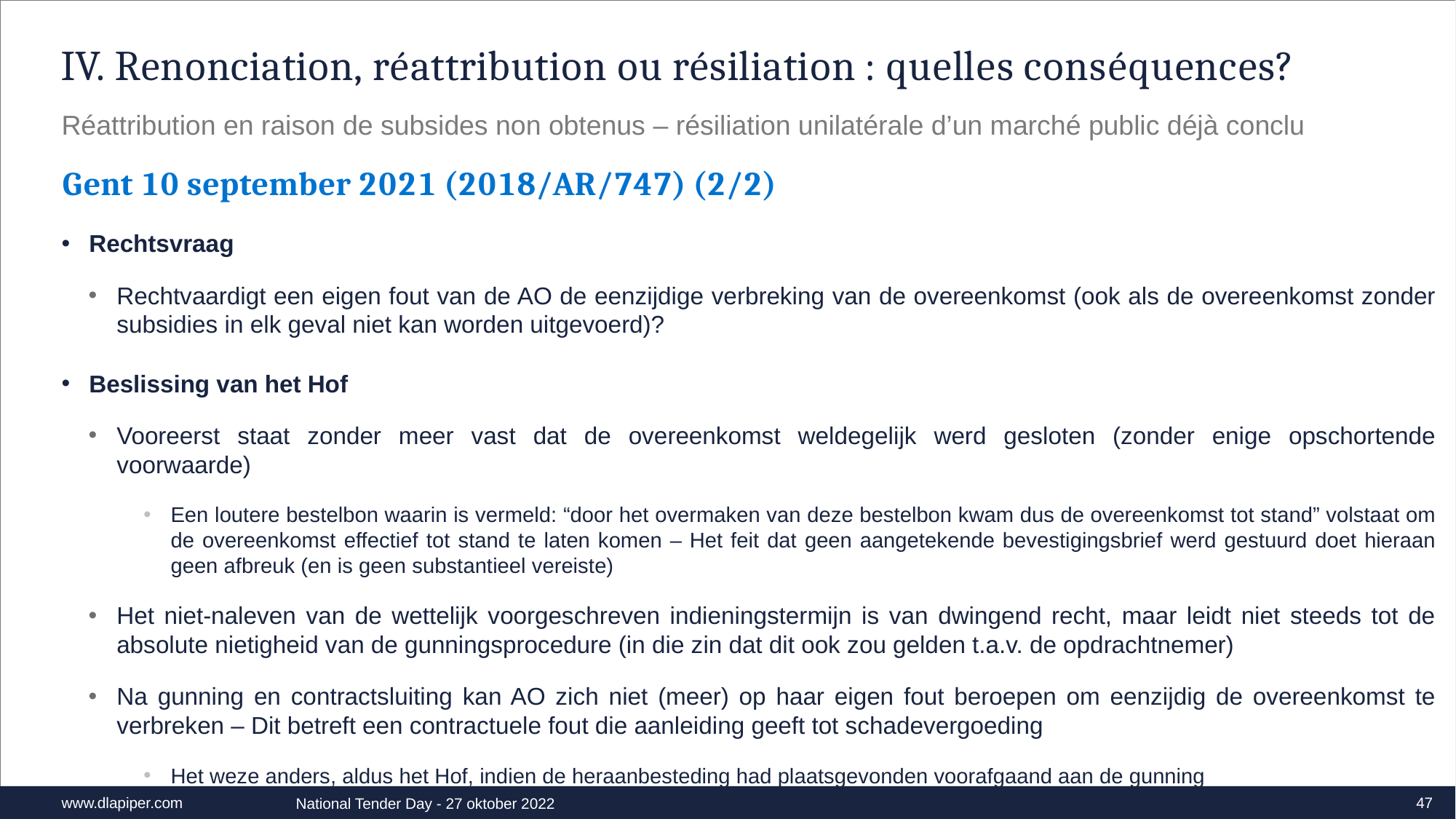

# IV. Renonciation, réattribution ou résiliation : quelles conséquences?
Réattribution en raison de subsides non obtenus – résiliation unilatérale d’un marché public déjà conclu
Gent 10 september 2021 (2018/AR/747) (2/2)
Rechtsvraag
Rechtvaardigt een eigen fout van de AO de eenzijdige verbreking van de overeenkomst (ook als de overeenkomst zonder subsidies in elk geval niet kan worden uitgevoerd)?
Beslissing van het Hof
Vooreerst staat zonder meer vast dat de overeenkomst weldegelijk werd gesloten (zonder enige opschortende voorwaarde)
Een loutere bestelbon waarin is vermeld: “door het overmaken van deze bestelbon kwam dus de overeenkomst tot stand” volstaat om de overeenkomst effectief tot stand te laten komen – Het feit dat geen aangetekende bevestigingsbrief werd gestuurd doet hieraan geen afbreuk (en is geen substantieel vereiste)
Het niet-naleven van de wettelijk voorgeschreven indieningstermijn is van dwingend recht, maar leidt niet steeds tot de absolute nietigheid van de gunningsprocedure (in die zin dat dit ook zou gelden t.a.v. de opdrachtnemer)
Na gunning en contractsluiting kan AO zich niet (meer) op haar eigen fout beroepen om eenzijdig de overeenkomst te verbreken – Dit betreft een contractuele fout die aanleiding geeft tot schadevergoeding
Het weze anders, aldus het Hof, indien de heraanbesteding had plaatsgevonden voorafgaand aan de gunning

47
National Tender Day - 27 oktober 2022